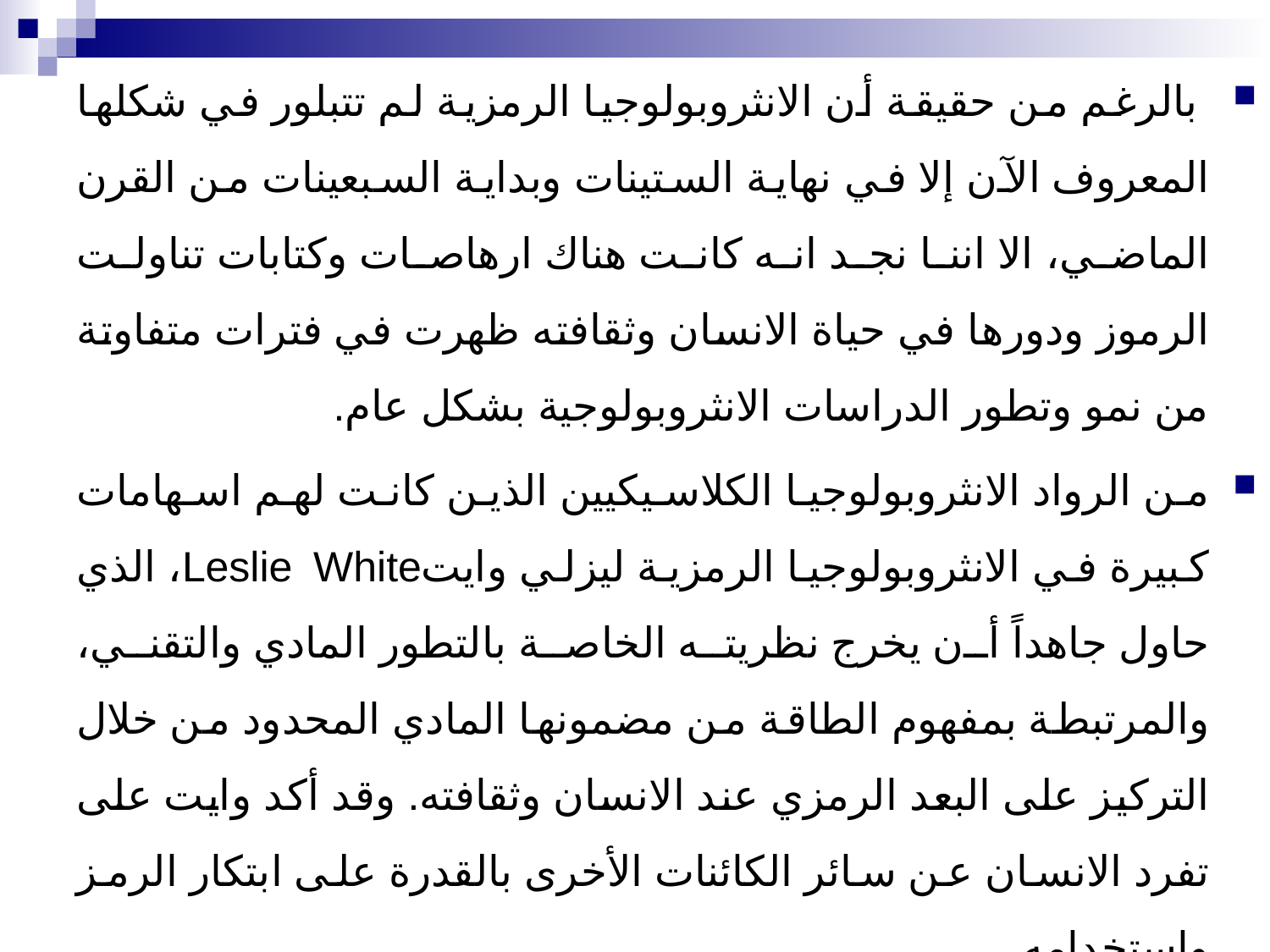

بالرغم من حقيقة أن الانثروبولوجيا الرمزية لم تتبلور في شكلها المعروف الآن إلا في نهاية الستينات وبداية السبعينات من القرن الماضي، الا اننا نجد انه كانت هناك ارهاصات وكتابات تناولت الرموز ودورها في حياة الانسان وثقافته ظهرت في فترات متفاوتة من نمو وتطور الدراسات الانثروبولوجية بشكل عام.
من الرواد الانثروبولوجيا الكلاسيكيين الذين كانت لهم اسهامات كبيرة في الانثروبولوجيا الرمزية ليزلي وايتLeslie White، الذي حاول جاهداً أن يخرج نظريته الخاصة بالتطور المادي والتقني، والمرتبطة بمفهوم الطاقة من مضمونها المادي المحدود من خلال التركيز على البعد الرمزي عند الانسان وثقافته. وقد أكد وايت على تفرد الانسان عن سائر الكائنات الأخرى بالقدرة على ابتكار الرمز واستخدامه